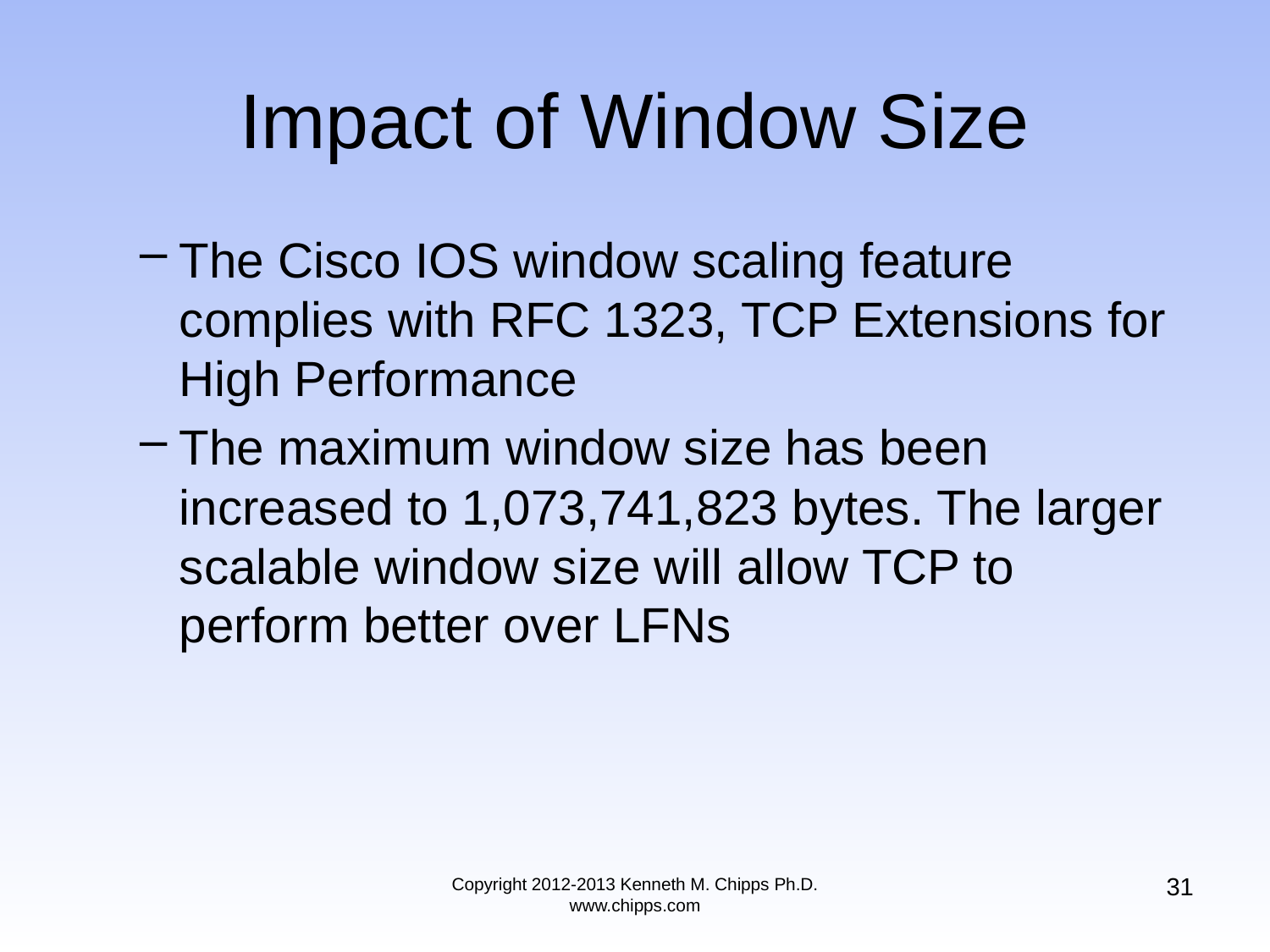

# Impact of Window Size
The Cisco IOS window scaling feature complies with RFC 1323, TCP Extensions for High Performance
The maximum window size has been increased to 1,073,741,823 bytes. The larger scalable window size will allow TCP to perform better over LFNs
31
Copyright 2012-2013 Kenneth M. Chipps Ph.D. www.chipps.com